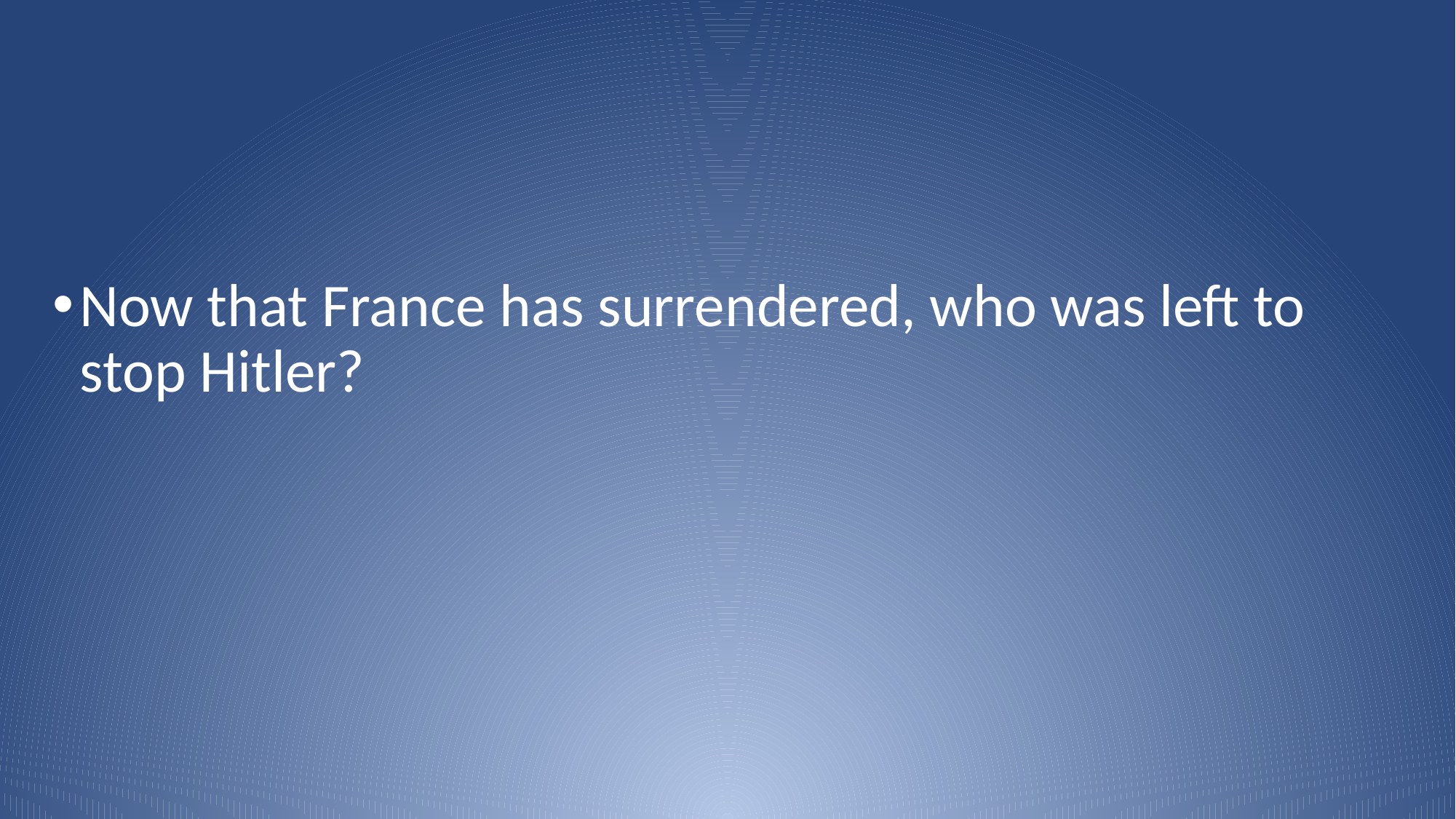

#

Now that France has surrendered, who was left to stop Hitler?